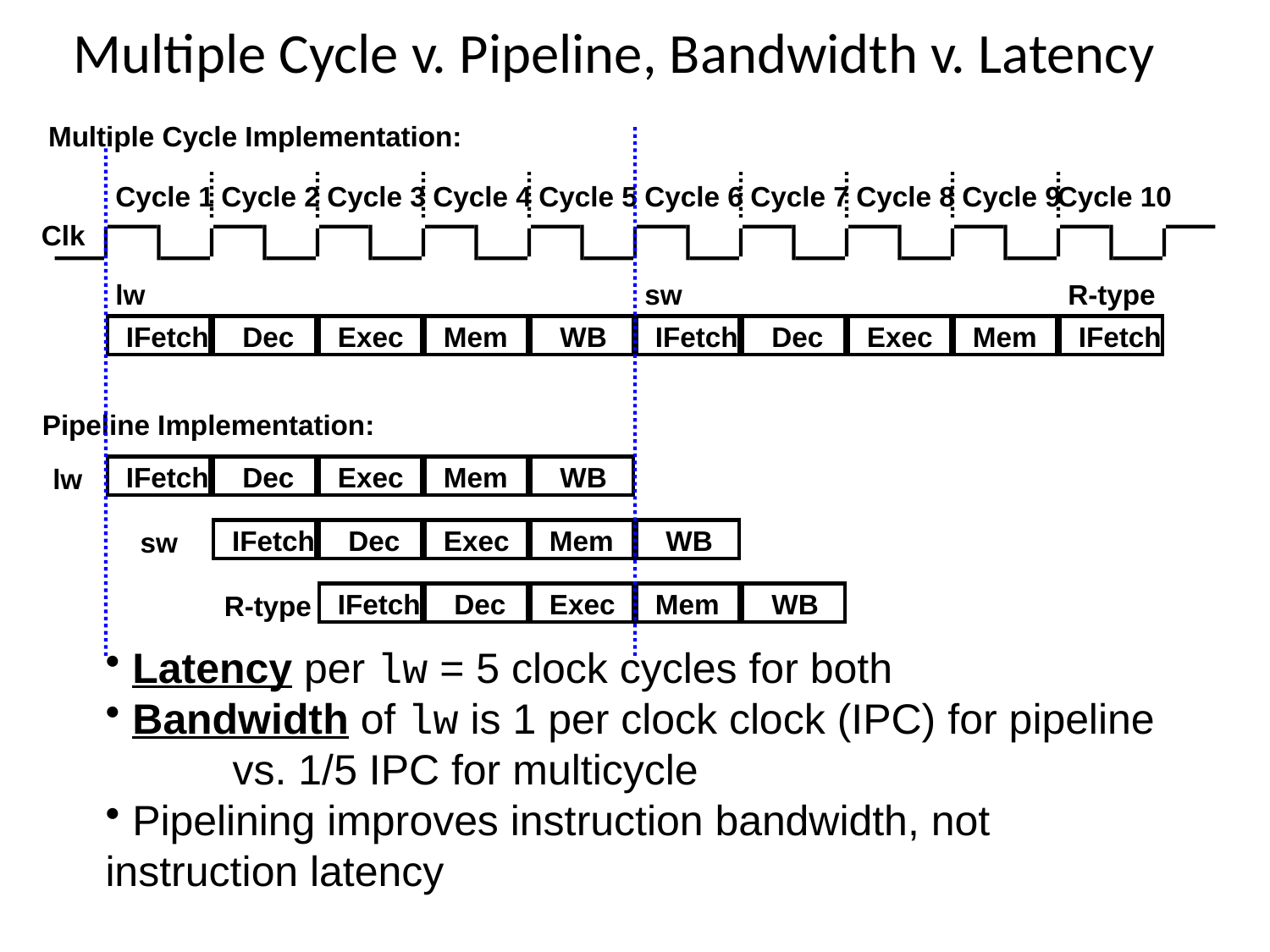

# Multiple Cycle v. Pipeline, Bandwidth v. Latency
Multiple Cycle Implementation:

Cycle 1
Cycle 2
Cycle 3
Cycle 4
Cycle 5
Cycle 6
Cycle 7
Cycle 8
Cycle 9
Cycle 10
Clk

lw
sw
R-type
IFetch

Dec

Exec

Mem

WB

IFetch

Dec

Exec

Mem

IFetch

Pipeline Implementation:
IFetch

Dec

Exec

Mem

WB

lw
IFetch

Dec

Exec

Mem

WB

sw
IFetch

Dec

Exec

Mem

WB

R-type
 Latency per lw = 5 clock cycles for both
 Bandwidth of lw is 1 per clock clock (IPC) for pipeline 	vs. 1/5 IPC for multicycle
 Pipelining improves instruction bandwidth, not 	instruction latency